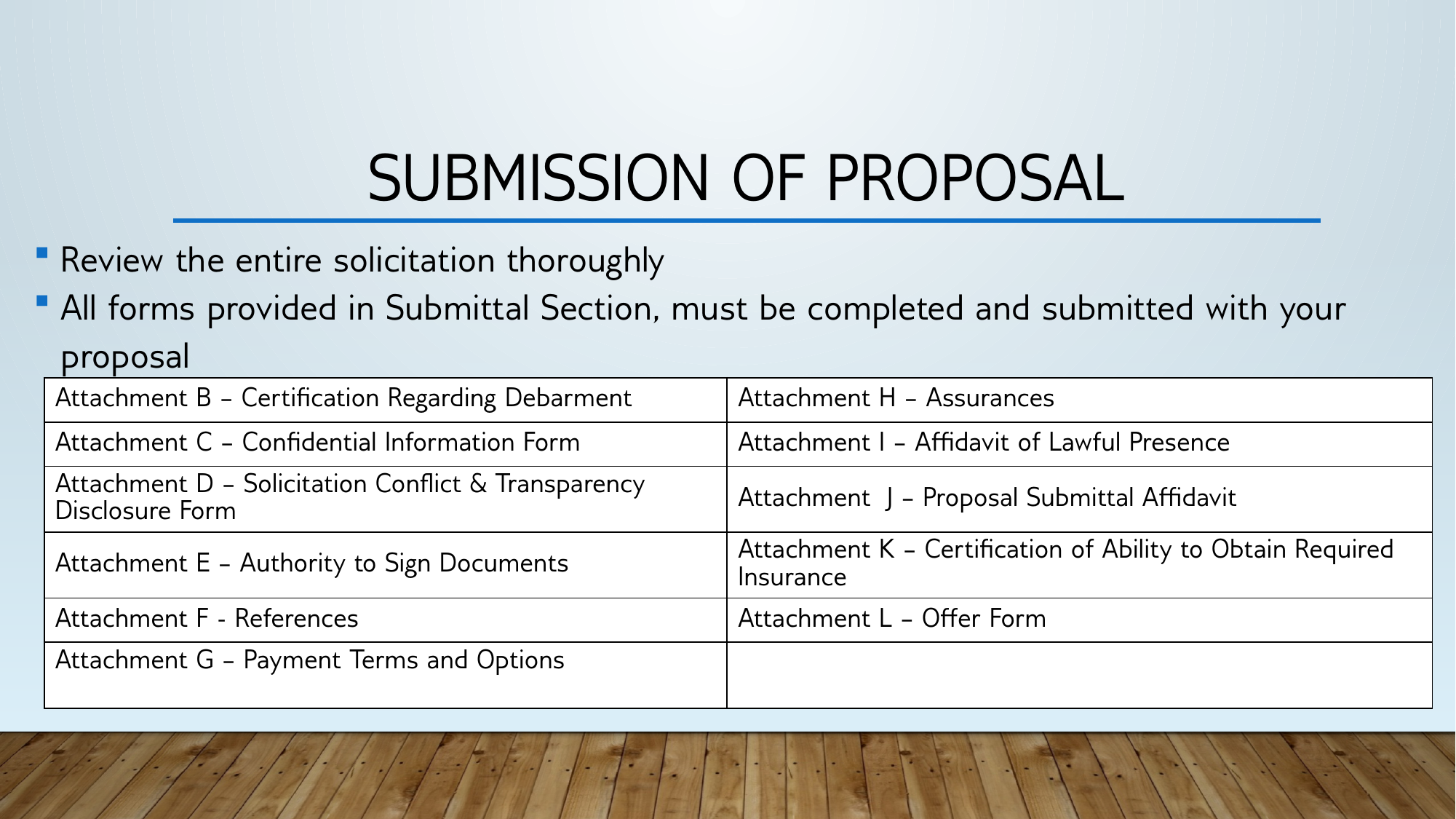

# Submission of proposal
Review the entire solicitation thoroughly
All forms provided in Submittal Section, must be completed and submitted with your proposal
| Attachment B – Certification Regarding Debarment | Attachment H – Assurances |
| --- | --- |
| Attachment C – Confidential Information Form | Attachment I – Affidavit of Lawful Presence |
| Attachment D – Solicitation Conflict & Transparency Disclosure Form | Attachment J – Proposal Submittal Affidavit |
| Attachment E – Authority to Sign Documents | Attachment K – Certification of Ability to Obtain Required Insurance |
| Attachment F - References | Attachment L – Offer Form |
| Attachment G – Payment Terms and Options |  |